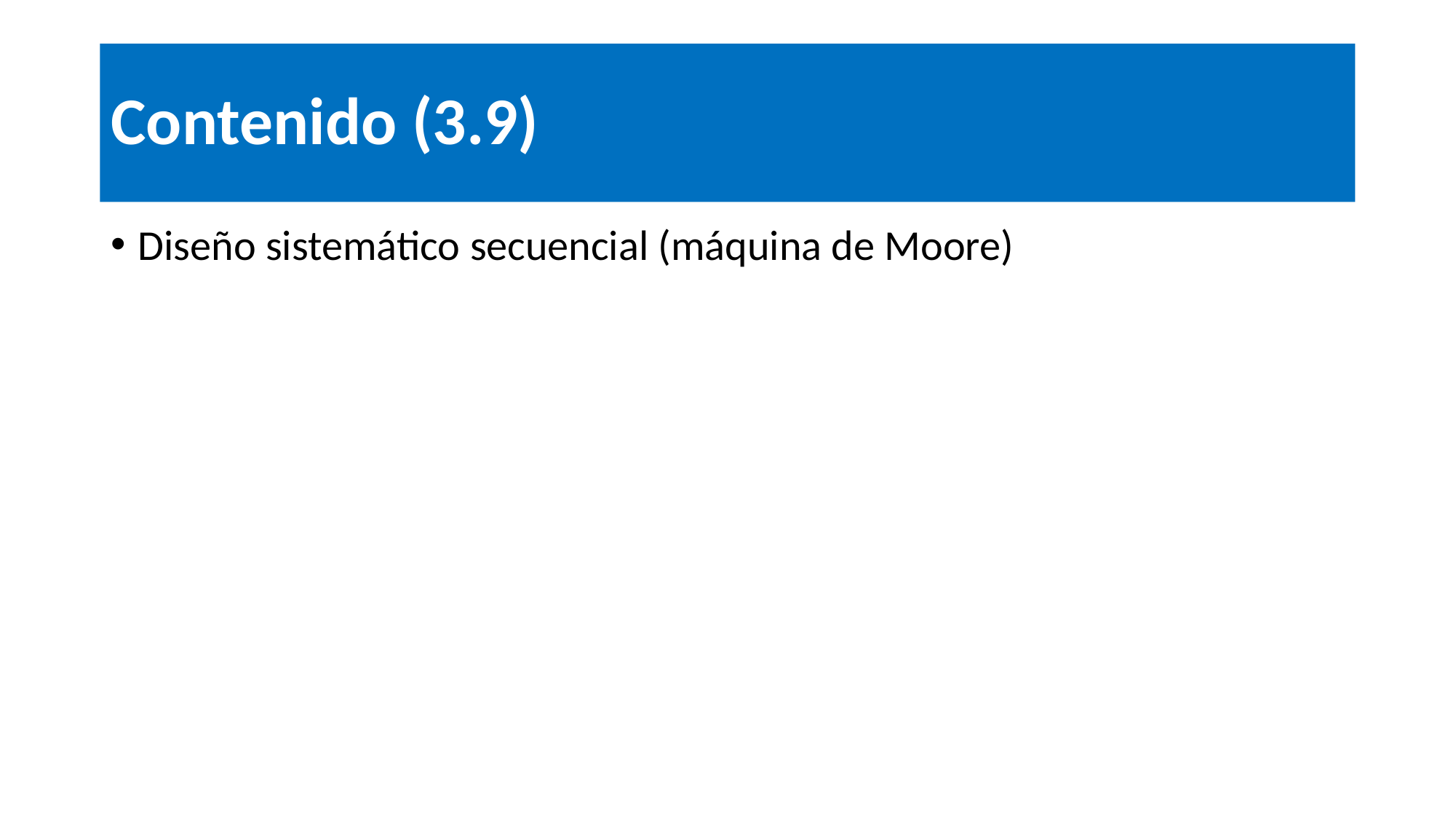

# Contenido (3.9)
Diseño sistemático secuencial (máquina de Moore)